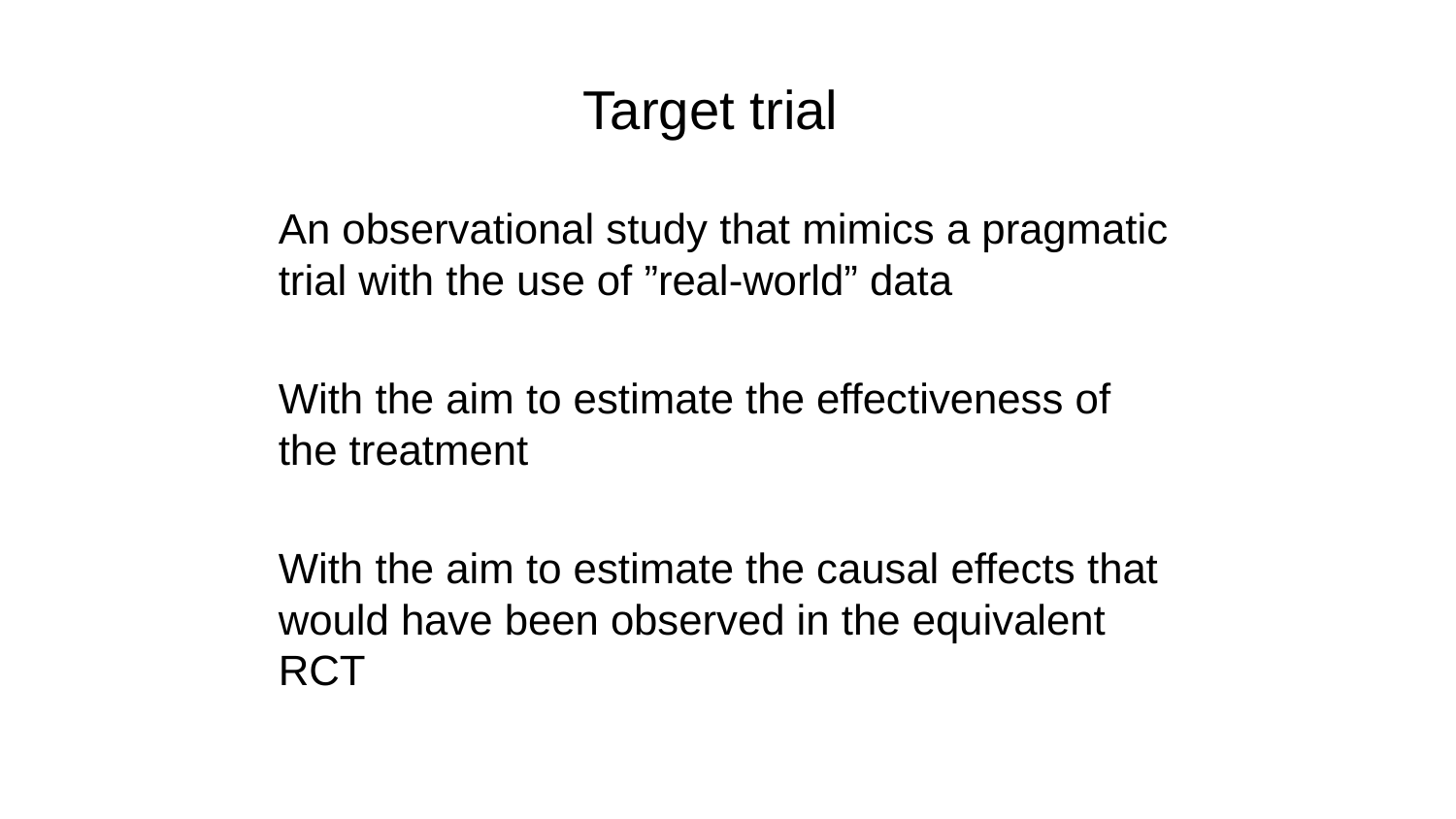

# Target trial
An observational study that mimics a pragmatic trial with the use of ”real-world” data

With the aim to estimate the effectiveness of the treatment

With the aim to estimate the causal effects that would have been observed in the equivalent RCT